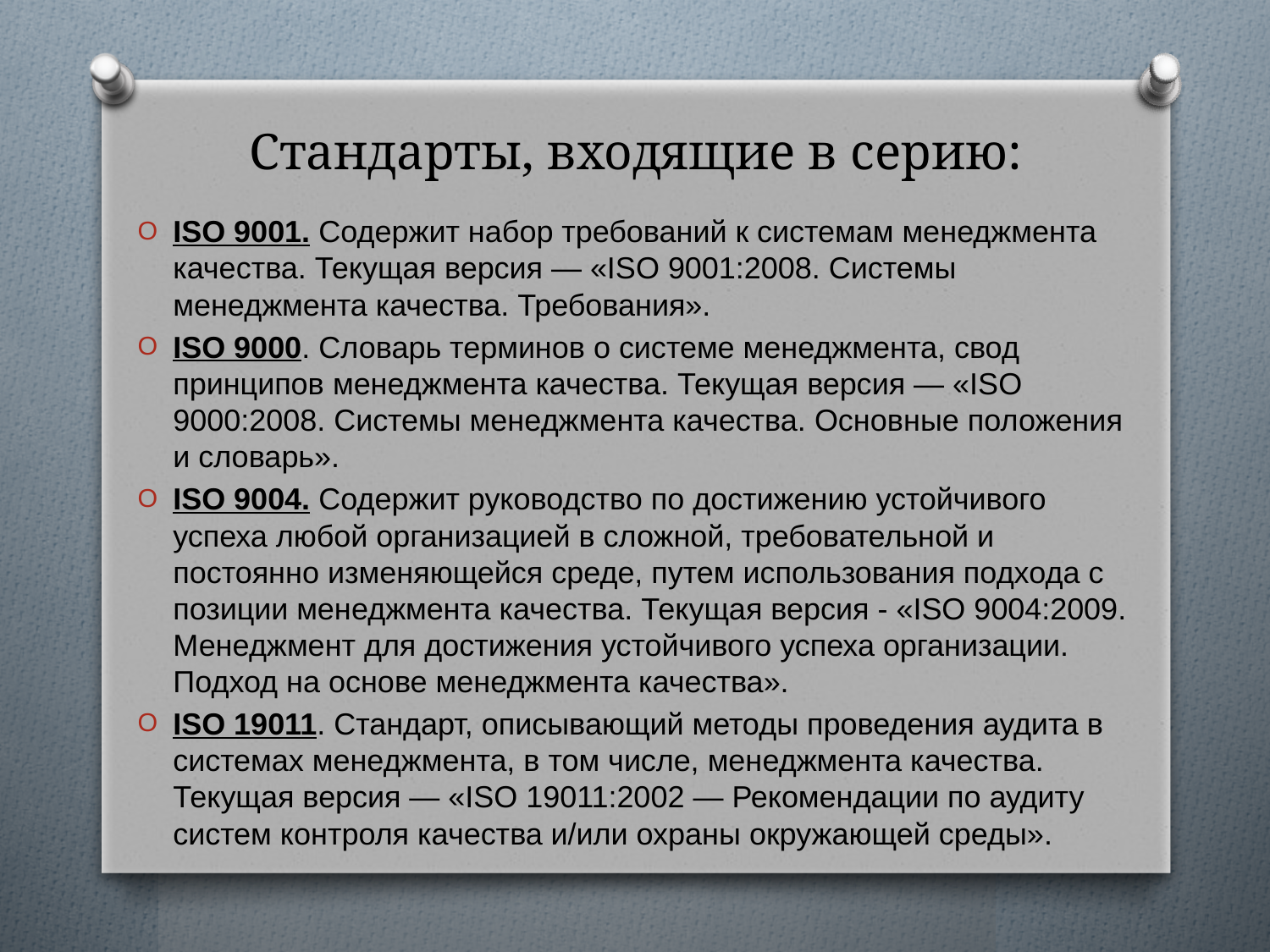

# Стандарты, входящие в серию:
ISO 9001. Содержит набор требований к системам менеджмента качества. Текущая версия — «ISO 9001:2008. Системы менеджмента качества. Требования».
ISO 9000. Словарь терминов о системе менеджмента, свод принципов менеджмента качества. Текущая версия — «ISO 9000:2008. Системы менеджмента качества. Основные положения и словарь».
ISO 9004. Cодержит руководство по достижению устойчивого успеха любой организацией в сложной, требовательной и постоянно изменяющейся среде, путем использования подхода с позиции менеджмента качества. Текущая версия - «ISO 9004:2009. Менеджмент для достижения устойчивого успеха организации. Подход на основе менеджмента качества».
ISO 19011. Стандарт, описывающий методы проведения аудита в системах менеджмента, в том числе, менеджмента качества. Текущая версия — «ISO 19011:2002 — Рекомендации по аудиту систем контроля качества и/или охраны окружающей среды».